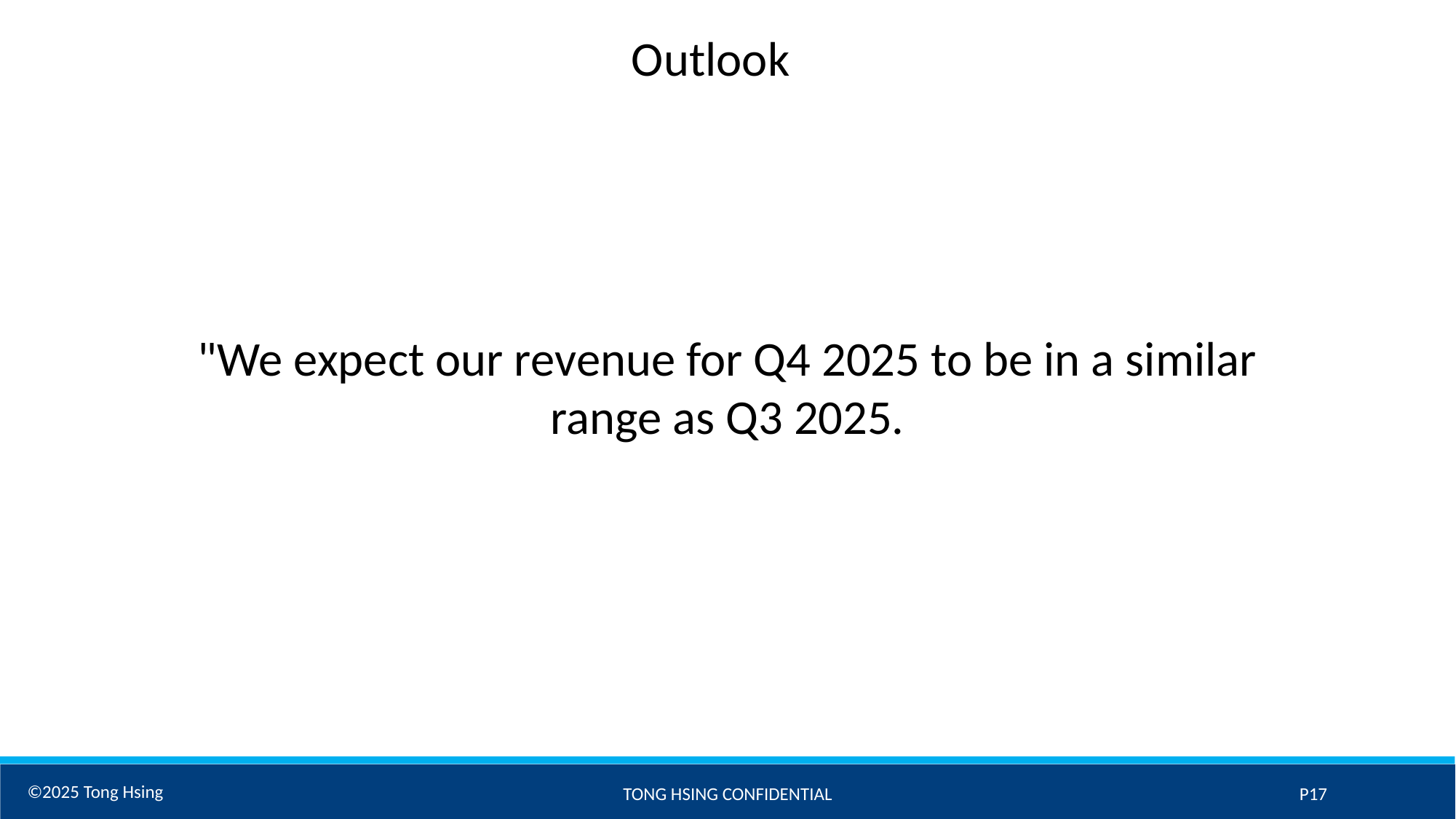

Outlook

"We expect our revenue for Q4 2025 to be in a similar range as Q3 2025.
TONG HSING CONFIDENTIAL
P17
©2025 Tong Hsing